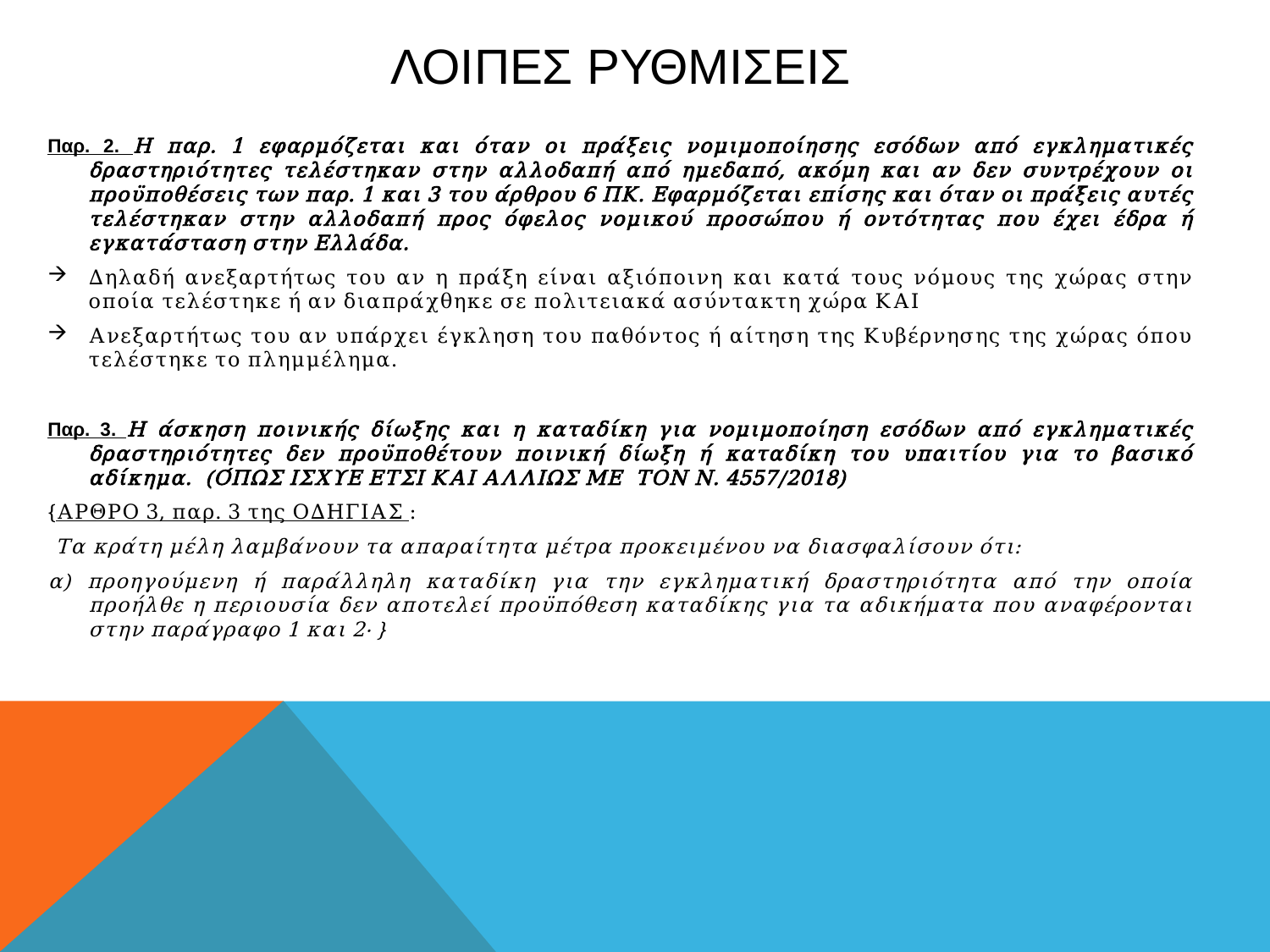

# Λοιπεσ ρυθμισεισ
Παρ. 2. Η παρ. 1 εφαρμόζεται και όταν οι πράξεις νομιμοποίησης εσόδων από εγκληματικές δραστηριότητες τελέστηκαν στην αλλοδαπή από ημεδαπό, ακόμη και αν δεν συντρέχουν οι προϋποθέσεις των παρ. 1 και 3 του άρθρου 6 ΠΚ. Εφαρμόζεται επίσης και όταν οι πράξεις αυτές τελέστηκαν στην αλλοδαπή προς όφελος νομικού προσώπου ή οντότητας που έχει έδρα ή εγκατάσταση στην Ελλάδα.
Δηλαδή ανεξαρτήτως του αν η πράξη είναι αξιόποινη και κατά τους νόμους της χώρας στην οποία τελέστηκε ή αν διαπράχθηκε σε πολιτειακά ασύντακτη χώρα ΚΑΙ
Ανεξαρτήτως του αν υπάρχει έγκληση του παθόντος ή αίτηση της Κυβέρνησης της χώρας όπου τελέστηκε το πλημμέλημα.

Παρ. 3. Η άσκηση ποινικής δίωξης και η καταδίκη για νομιμοποίηση εσόδων από εγκληματικές δραστηριότητες δεν προϋποθέτουν ποινική δίωξη ή καταδίκη του υπαιτίου για το βασικό αδίκημα.  (ΌΠΩΣ ΙΣΧΥΕ ΕΤΣΙ ΚΑΙ ΑΛΛΙΩΣ ΜΕ  ΤΟΝ Ν. 4557/2018)
{ΑΡΘΡΟ 3, παρ. 3 της ΟΔΗΓΙΑΣ :
 Τα κράτη μέλη λαμβάνουν τα απαραίτητα μέτρα προκειμένου να διασφαλίσουν ότι:
α) προηγούμενη ή παράλληλη καταδίκη για την εγκληματική δραστηριότητα από την οποία προήλθε η περιουσία δεν αποτελεί προϋπόθεση καταδίκης για τα αδικήματα που αναφέρονται στην παράγραφο 1 και 2· }